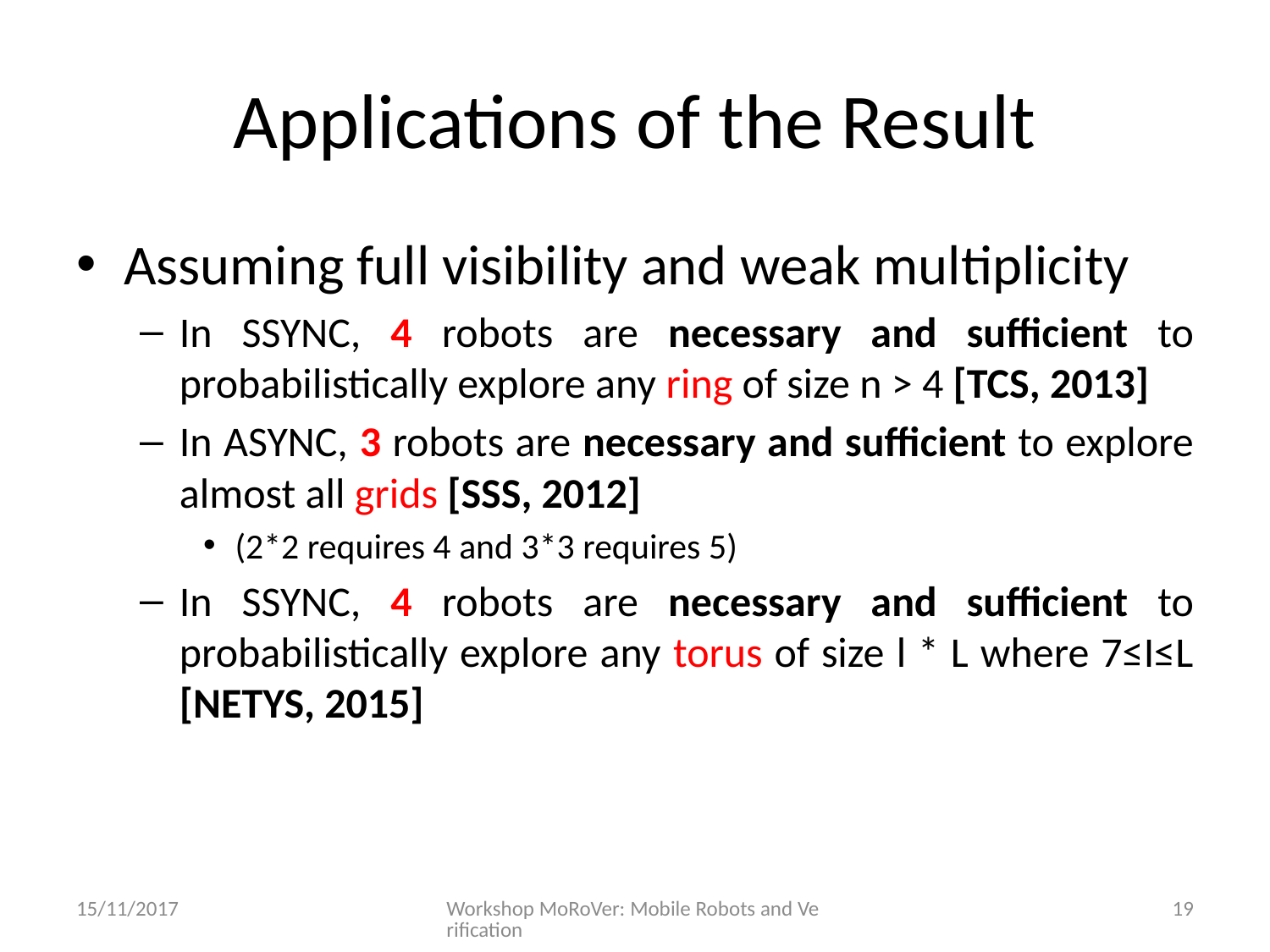

# Applications of the Result
Assuming full visibility and weak multiplicity
In SSYNC, 4 robots are necessary and sufficient to probabilistically explore any ring of size n > 4 [TCS, 2013]
In ASYNC, 3 robots are necessary and sufficient to explore almost all grids [SSS, 2012]
(2*2 requires 4 and 3*3 requires 5)
In SSYNC, 4 robots are necessary and sufficient to probabilistically explore any torus of size l * L where 7≤I≤L [NETYS, 2015]
15/11/2017
Workshop MoRoVer: Mobile Robots and Verification
19